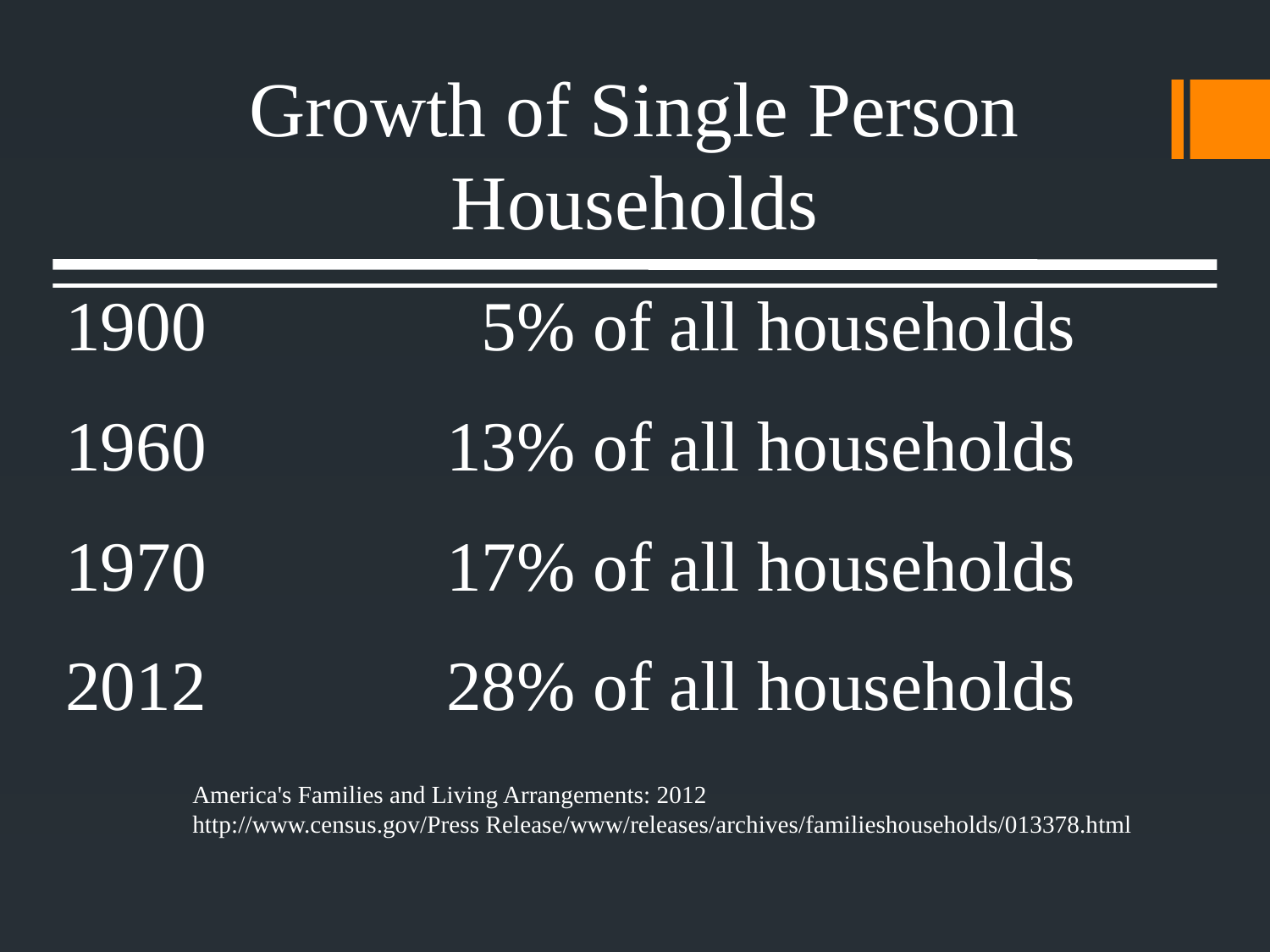

Growth of Single Person Households
1900		  5% of all households
1960		13% of all households
1970  		17% of all households
2012		28% of all households

 	America's Families and Living Arrangements: 2012
 	http://www.census.gov/Press Release/www/releases/archives/familieshouseholds/013378.html